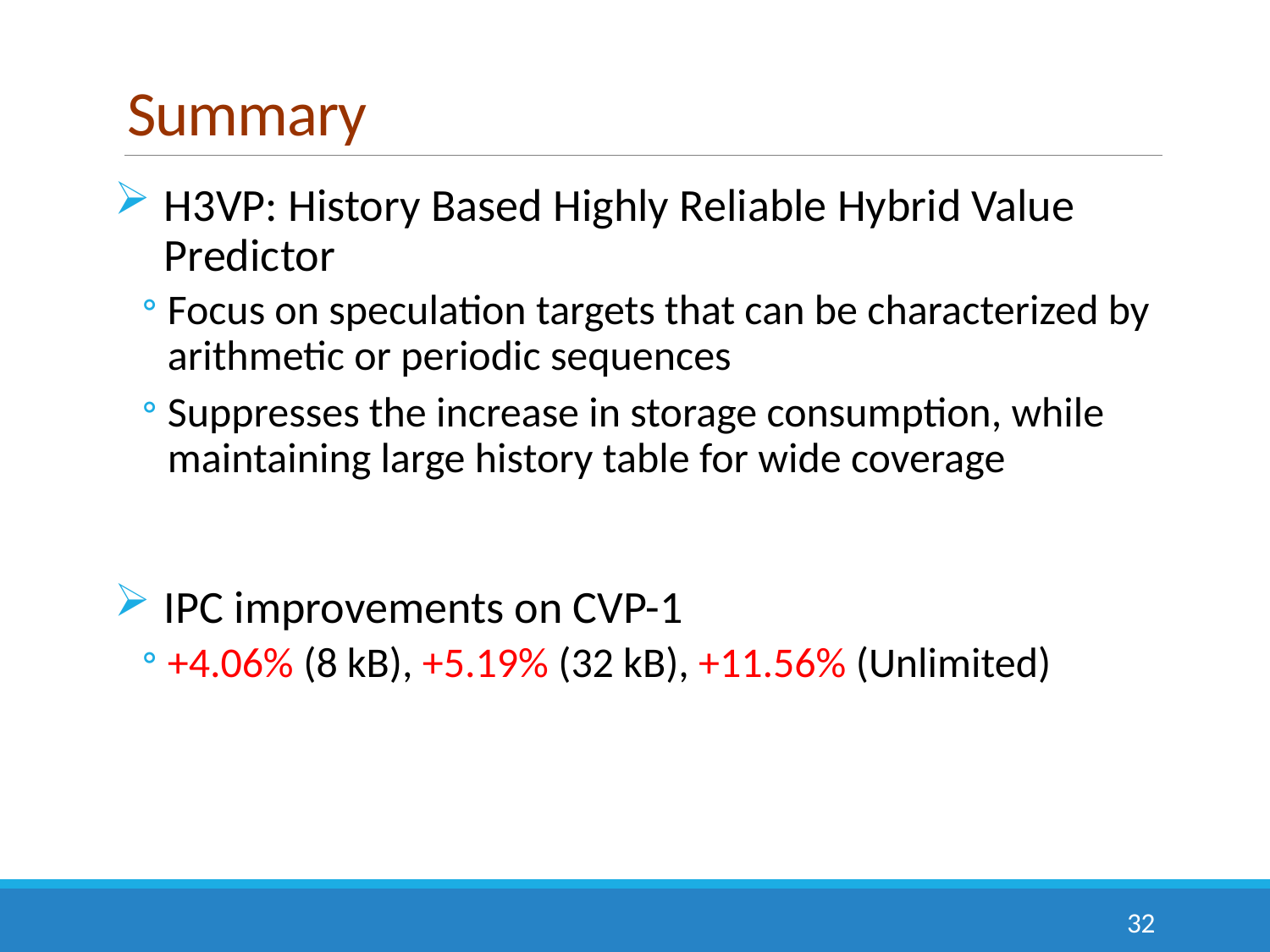

# Summary
H3VP: History Based Highly Reliable Hybrid Value Predictor
Focus on speculation targets that can be characterized by arithmetic or periodic sequences
Suppresses the increase in storage consumption, while maintaining large history table for wide coverage

IPC improvements on CVP-1
+4.06% (8 kB), +5.19% (32 kB), +11.56% (Unlimited)
32